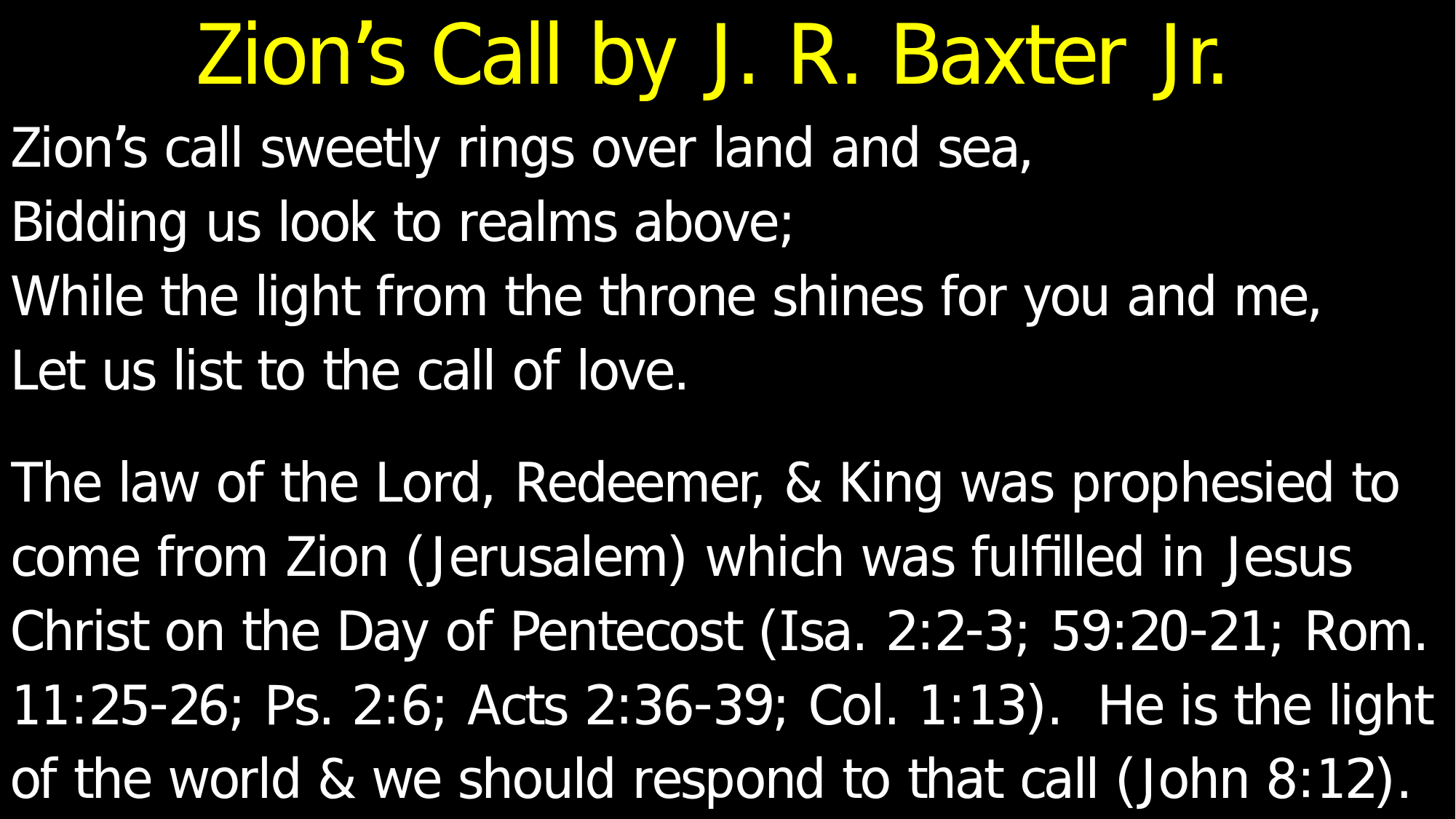

# Zion’s Call by J. R. Baxter Jr.
Zion’s call sweetly rings over land and sea,
Bidding us look to realms above;
While the light from the throne shines for you and me,
Let us list to the call of love.

The law of the Lord, Redeemer, & King was prophesied to
come from Zion (Jerusalem) which was fulfilled in Jesus
Christ on the Day of Pentecost (Isa. 2:2-3; 59:20-21; Rom.
11:25-26; Ps. 2:6; Acts 2:36-39; Col. 1:13).  He is the light
of the world & we should respond to that call (John 8:12).